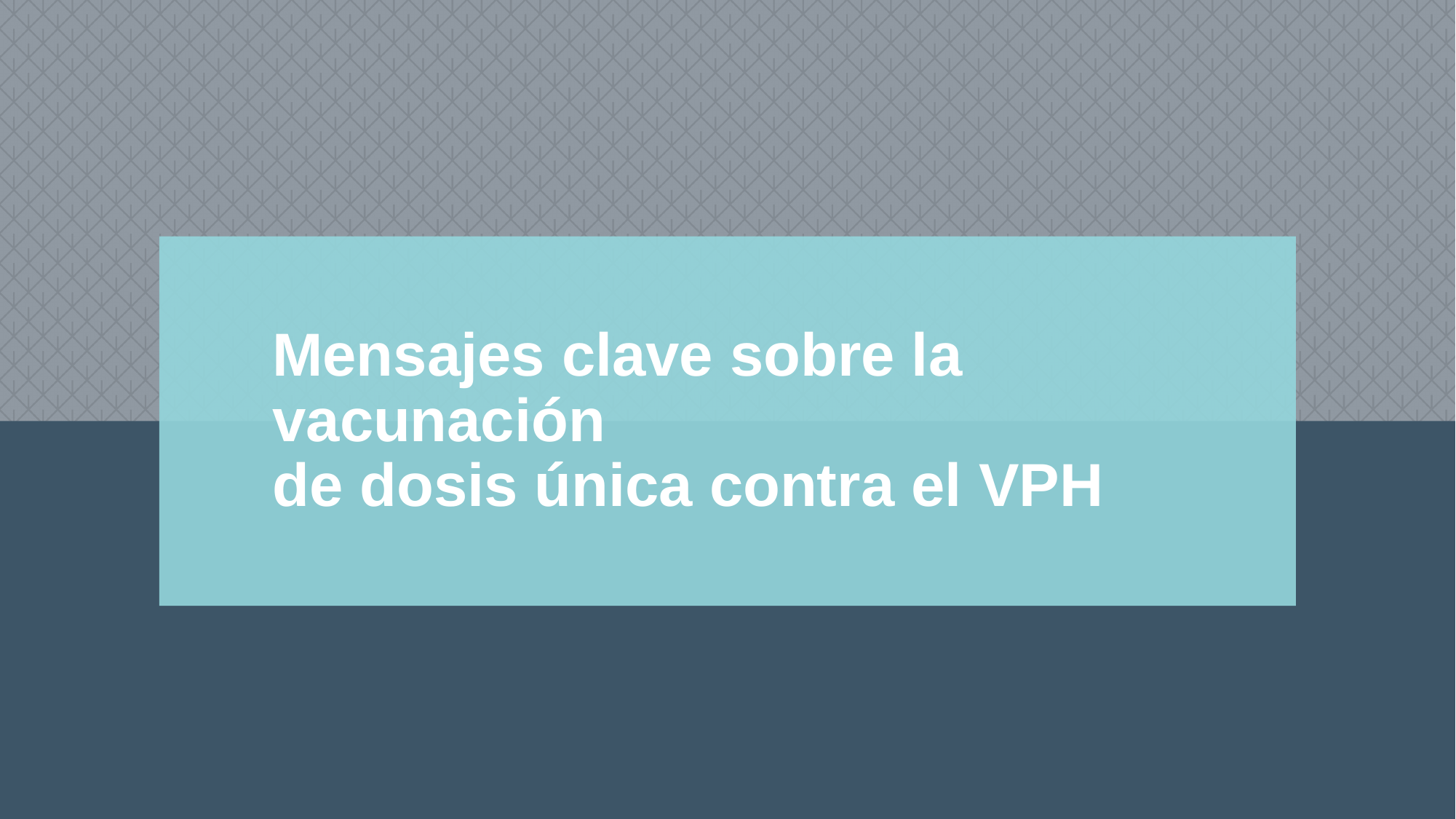

# Mensajes clave sobre la vacunación de dosis única contra el VPH